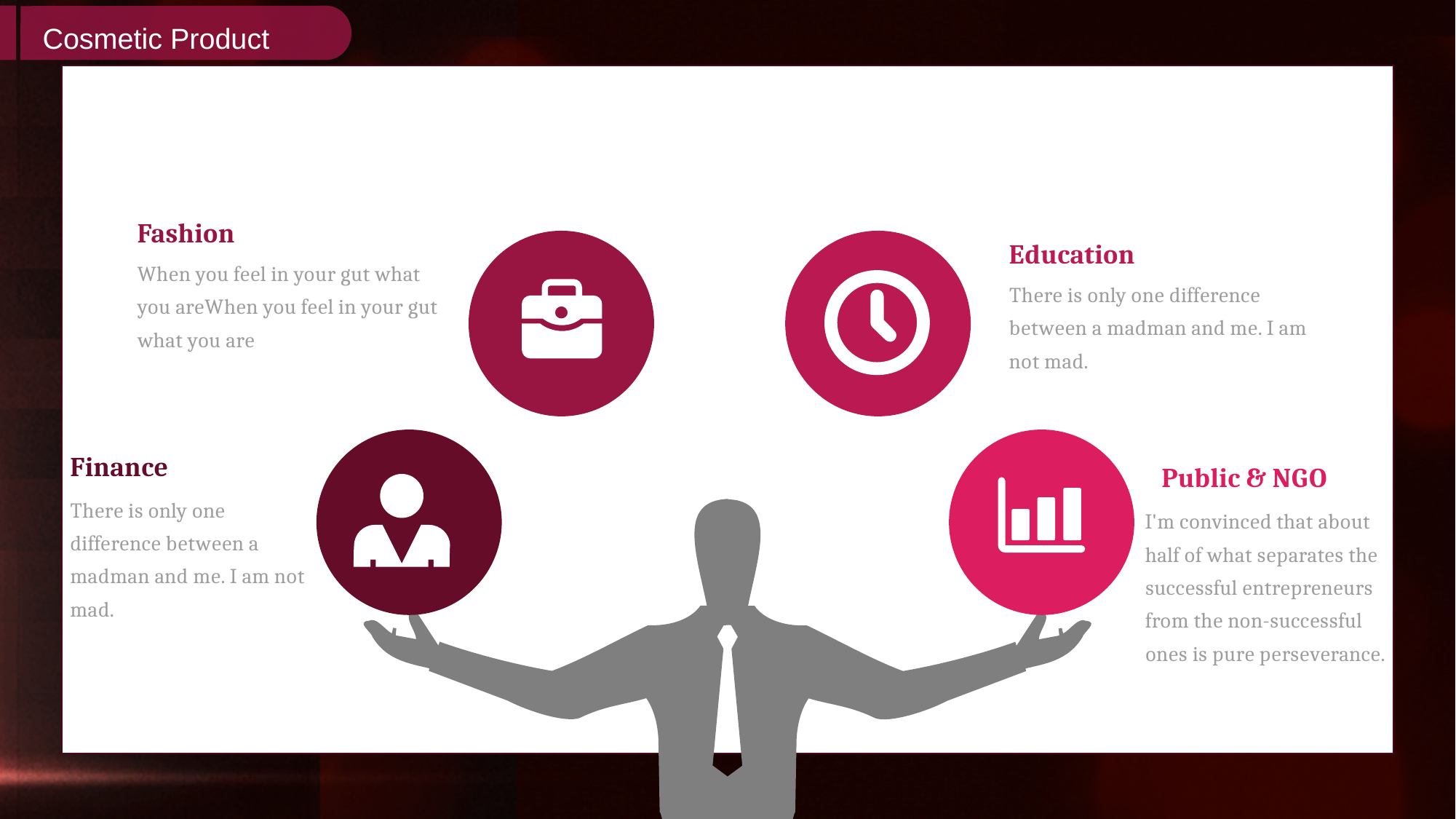

Fashion

Education
When you feel in your gut what you areWhen you feel in your gut what you are
There is only one difference between a madman and me. I am not mad.

Finance
Public & NGO
There is only one difference between a madman and me. I am not mad.
I'm convinced that about half of what separates the successful entrepreneurs from the non-successful ones is pure perseverance.